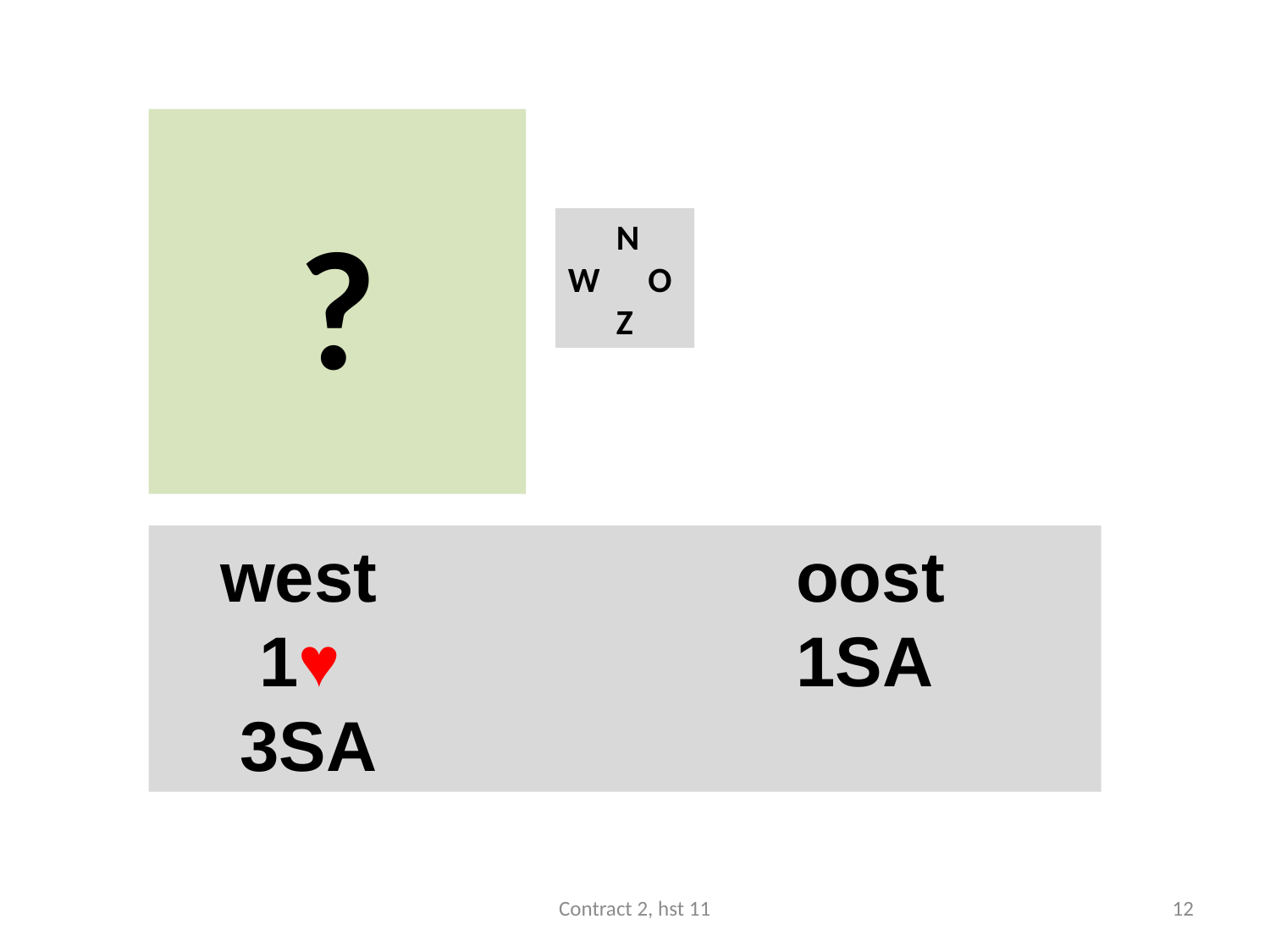

#

?

      N
W      O
      Z
   west				oost
     1♥ 				1SA
    3SA

Contract 2, hst 11
12